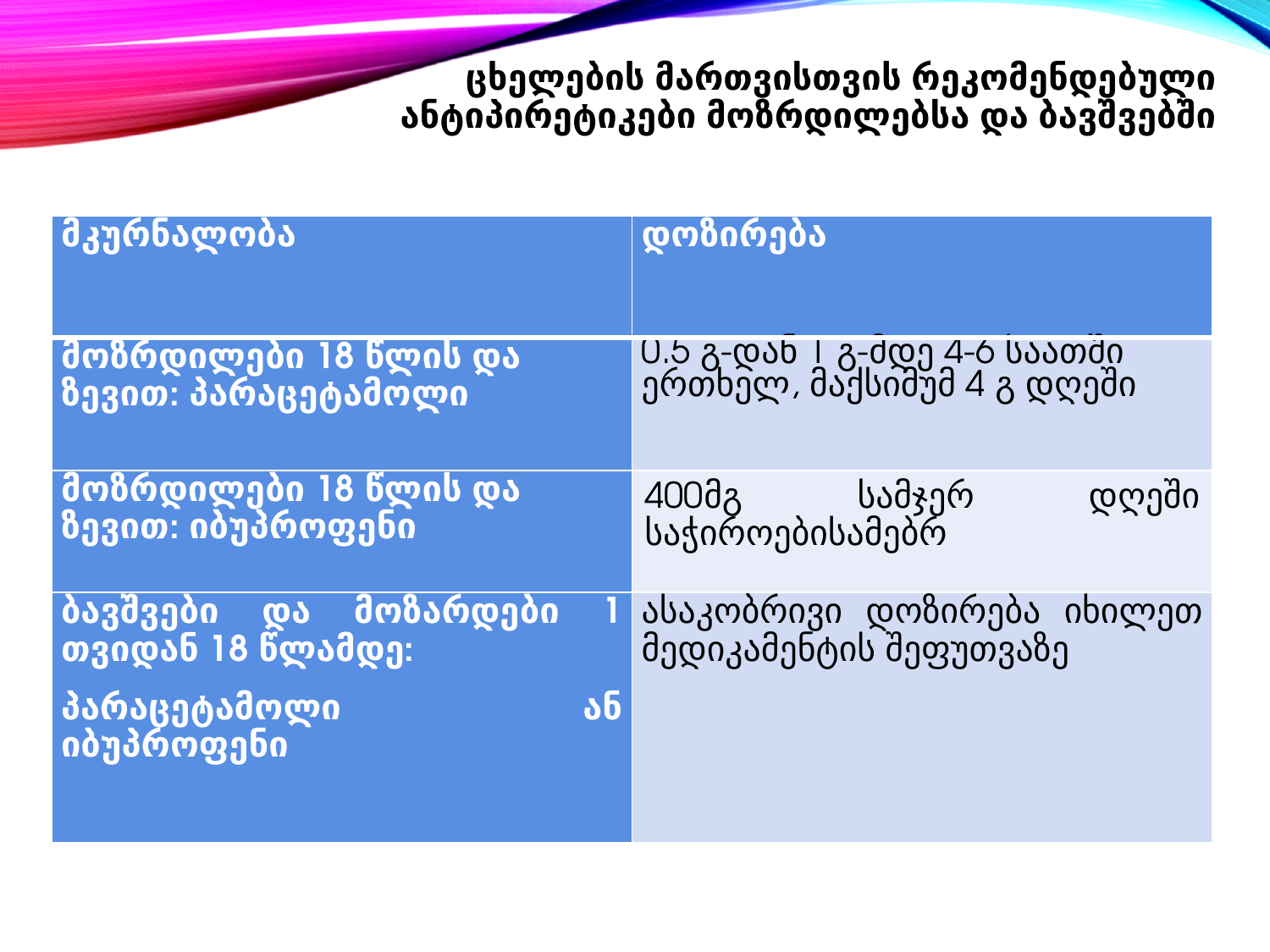

# ცხელების მართვისთვის რეკომენდებული ანტიპირეტიკები მოზრდილებსა და ბავშვებში
| მკურნალობა | დოზირება |
| --- | --- |
| მოზრდილები 18 წლის და ზევით: პარაცეტამოლი | 0.5 გ-დან 1 გ-მდე 4-6 საათში ერთხელ, მაქსიმუმ 4 გ დღეში |
| მოზრდილები 18 წლის და ზევით: იბუპროფენი | 400მგ სამჯერ დღეში საჭიროებისამებრ |
| ბავშვები და მოზარდები 1 თვიდან 18 წლამდე: პარაცეტამოლი ან იბუპროფენი | ასაკობრივი დოზირება იხილეთ მედიკამენტის შეფუთვაზე |